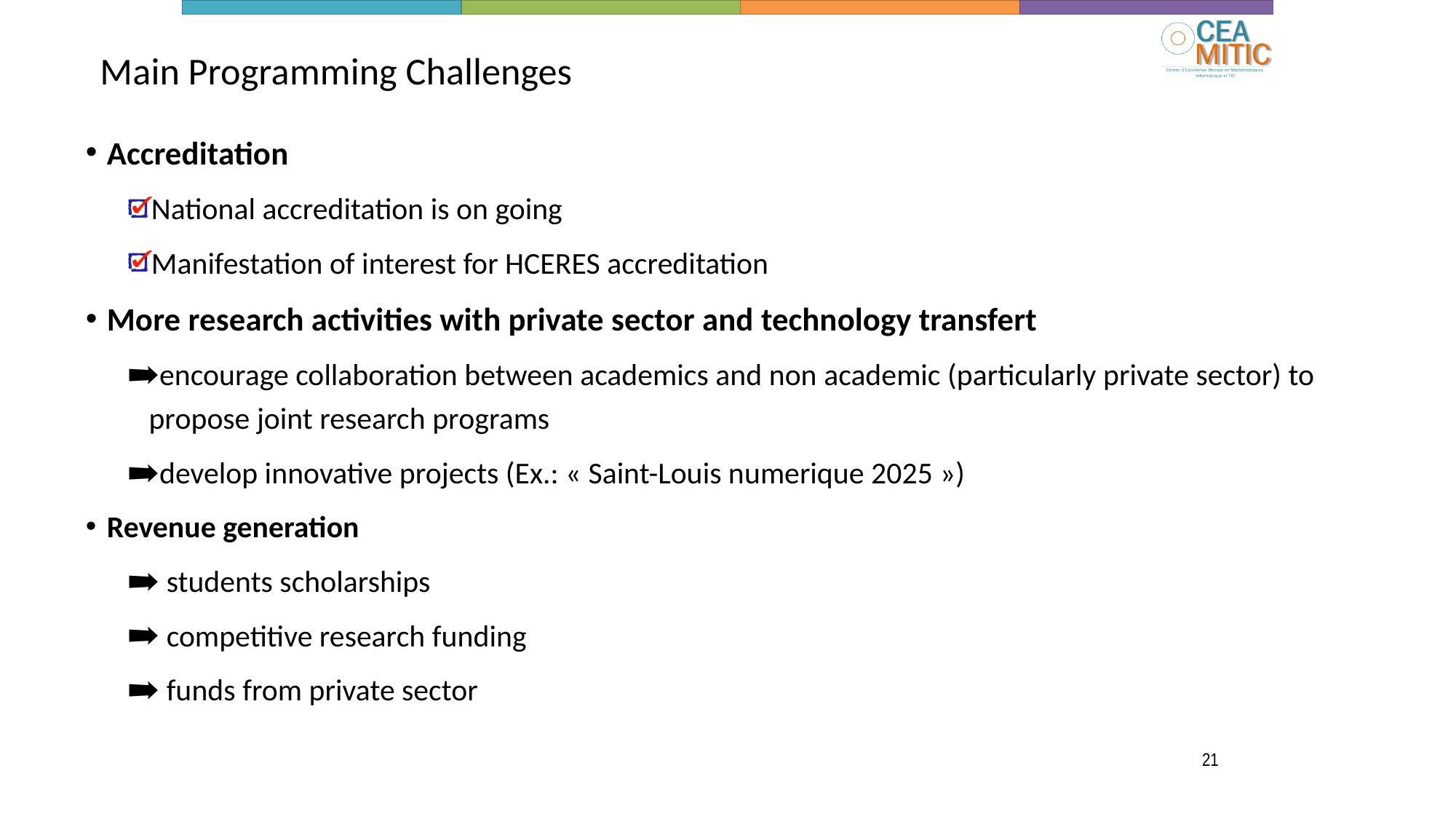

# Main Programming Challenges
Accreditation
National accreditation is on going
Manifestation of interest for HCERES accreditation
More research activities with private sector and technology transfert
encourage collaboration between academics and non academic (particularly private sector) to propose joint research programs
develop innovative projects (Ex.: « Saint-Louis numerique 2025 »)
Revenue generation
 students scholarships
 competitive research funding
 funds from private sector
21